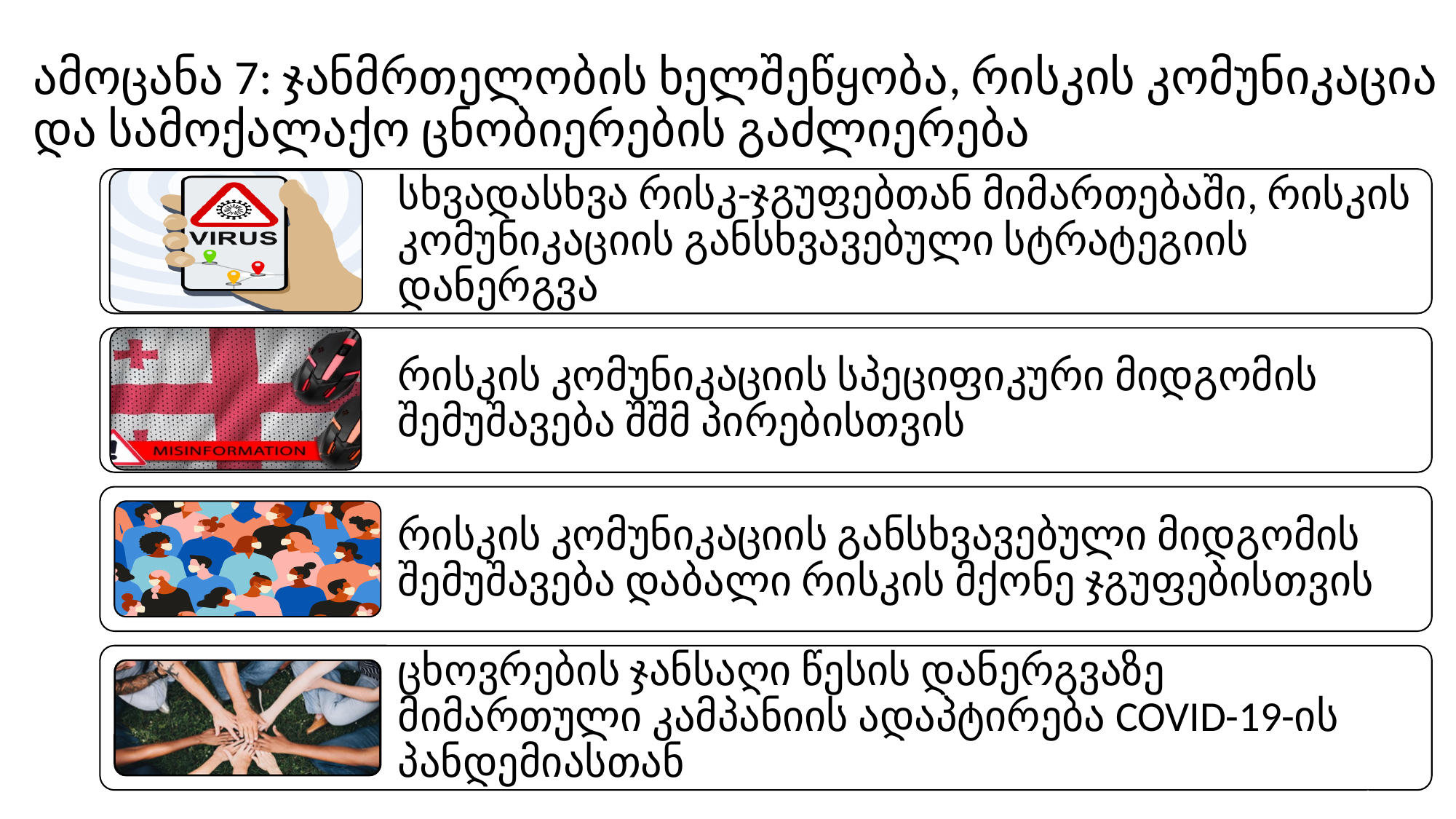

# ამოცანა 7: ჯანმრთელობის ხელშეწყობა, რისკის კომუნიკაცია და სამოქალაქო ცნობიერების გაძლიერება
სხვადასხვა რისკ-ჯგუფებთან მიმართებაში, რისკის კომუნიკაციის განსხვავებული სტრატეგიის დანერგვა
რისკის კომუნიკაციის სპეციფიკური მიდგომის შემუშავება შშმ პირებისთვის
რისკის კომუნიკაციის განსხვავებული მიდგომის შემუშავება დაბალი რისკის მქონე ჯგუფებისთვის
ცხოვრების ჯანსაღი წესის დანერგვაზე მიმართული კამპანიის ადაპტირება COVID-19-ის პანდემიასთან
www.ncdc.ge